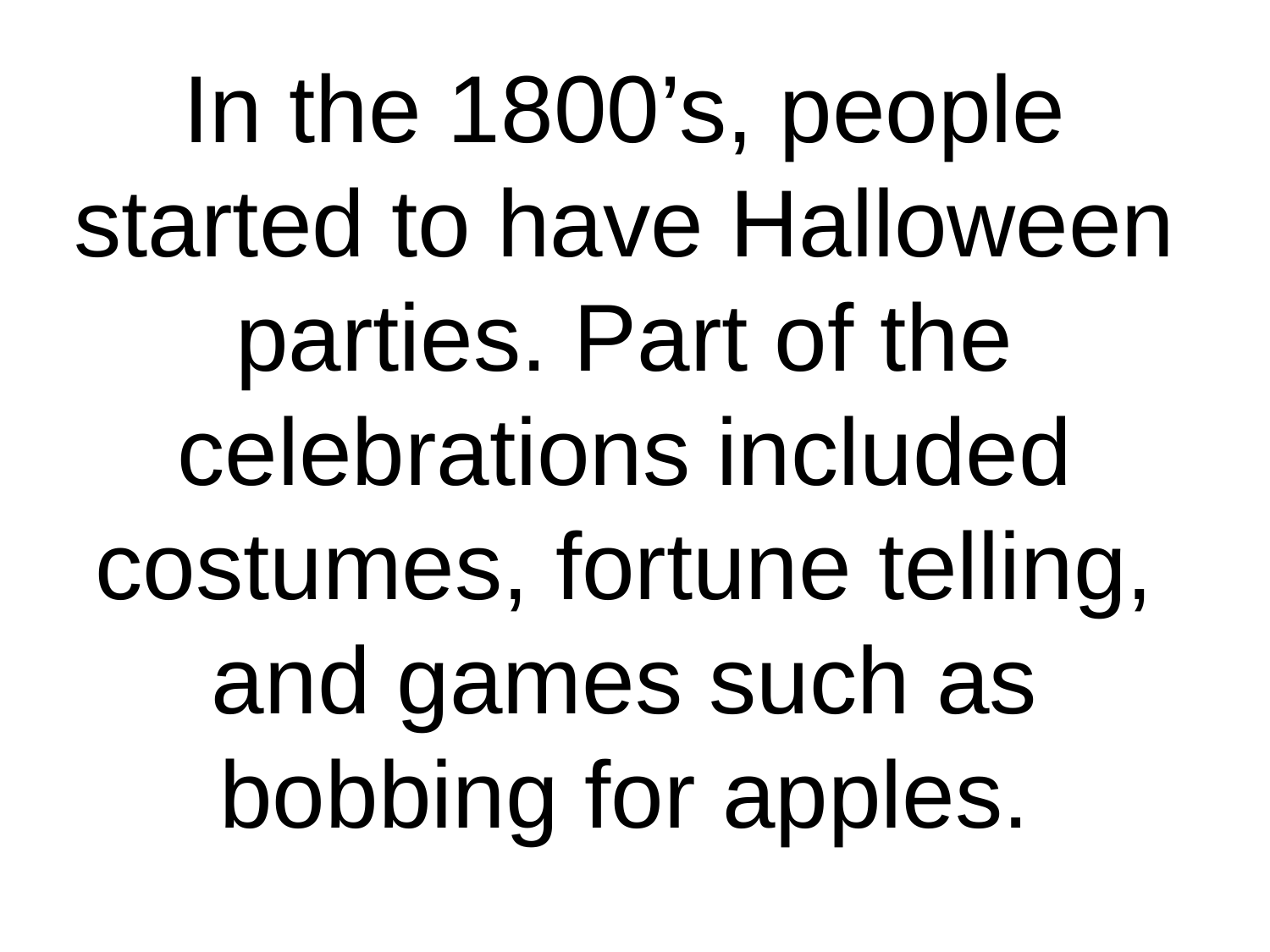

# In the 1800’s, people started to have Halloween parties. Part of the celebrations included costumes, fortune telling, and games such as bobbing for apples.